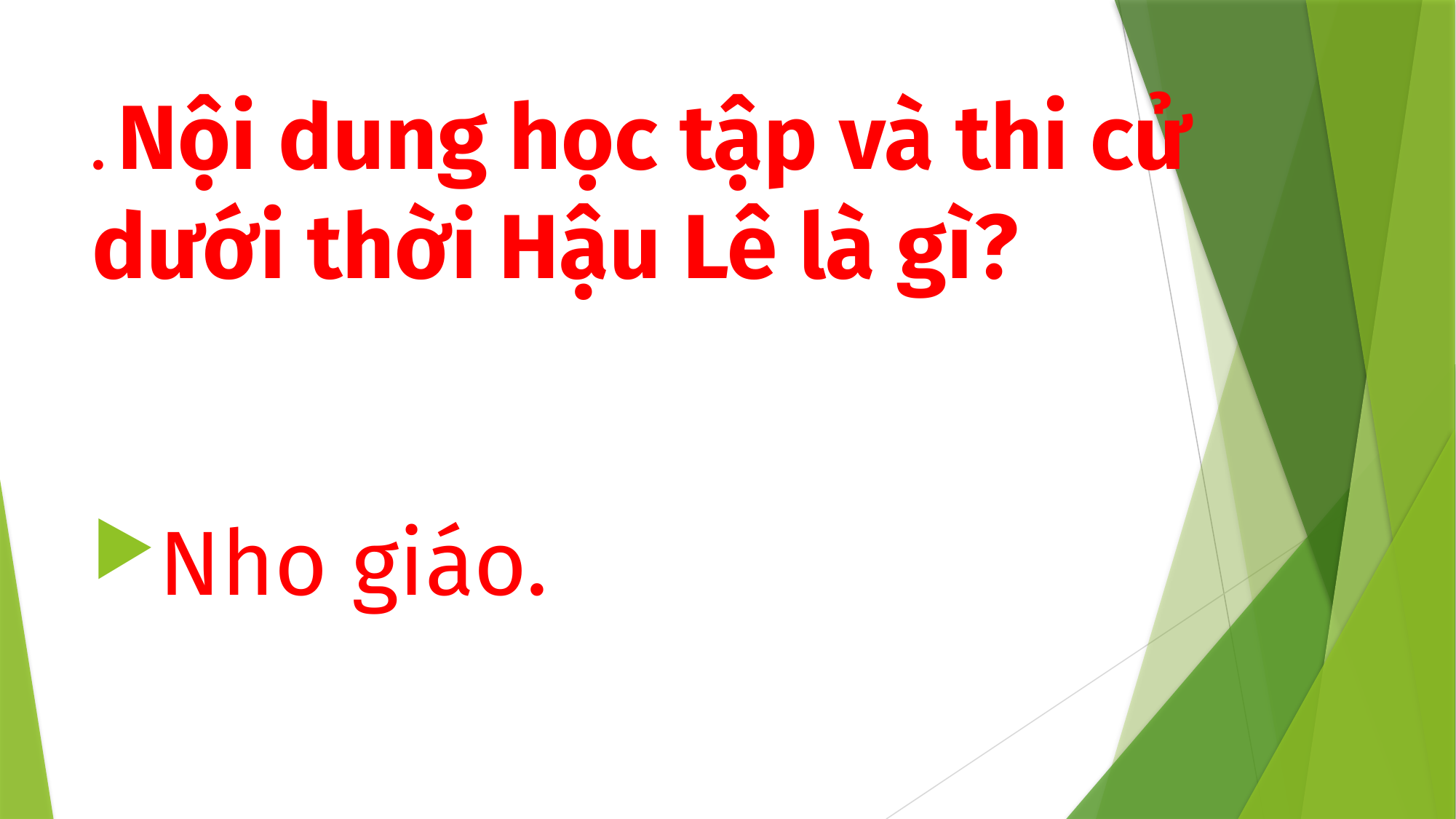

# . Nội dung học tập và thi cử dưới thời Hậu Lê là gì?
Nho giáo.